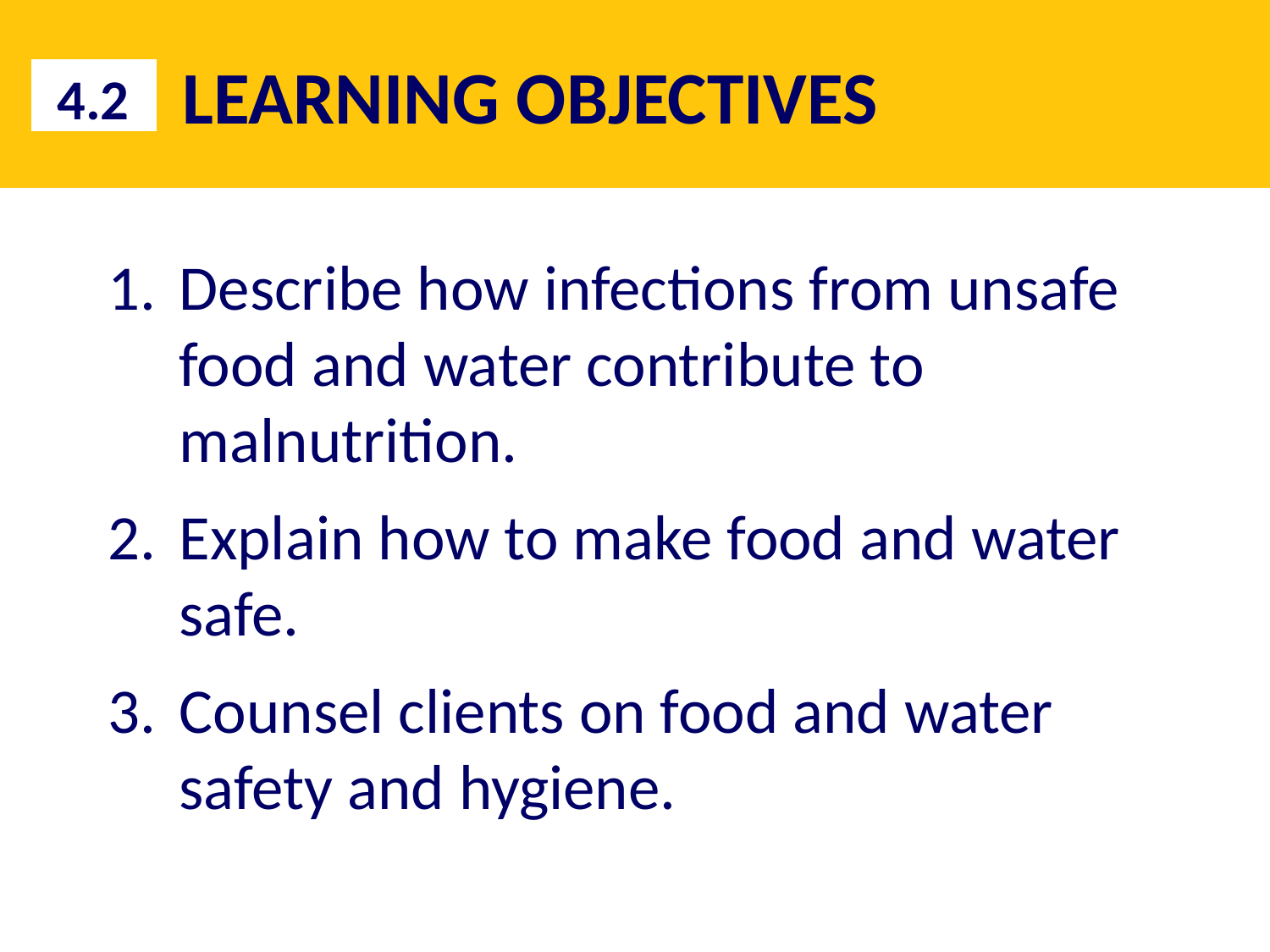

# LEARNING OBJECTIVES
4.2
Describe how infections from unsafe food and water contribute to malnutrition.
Explain how to make food and water safe.
Counsel clients on food and water safety and hygiene.